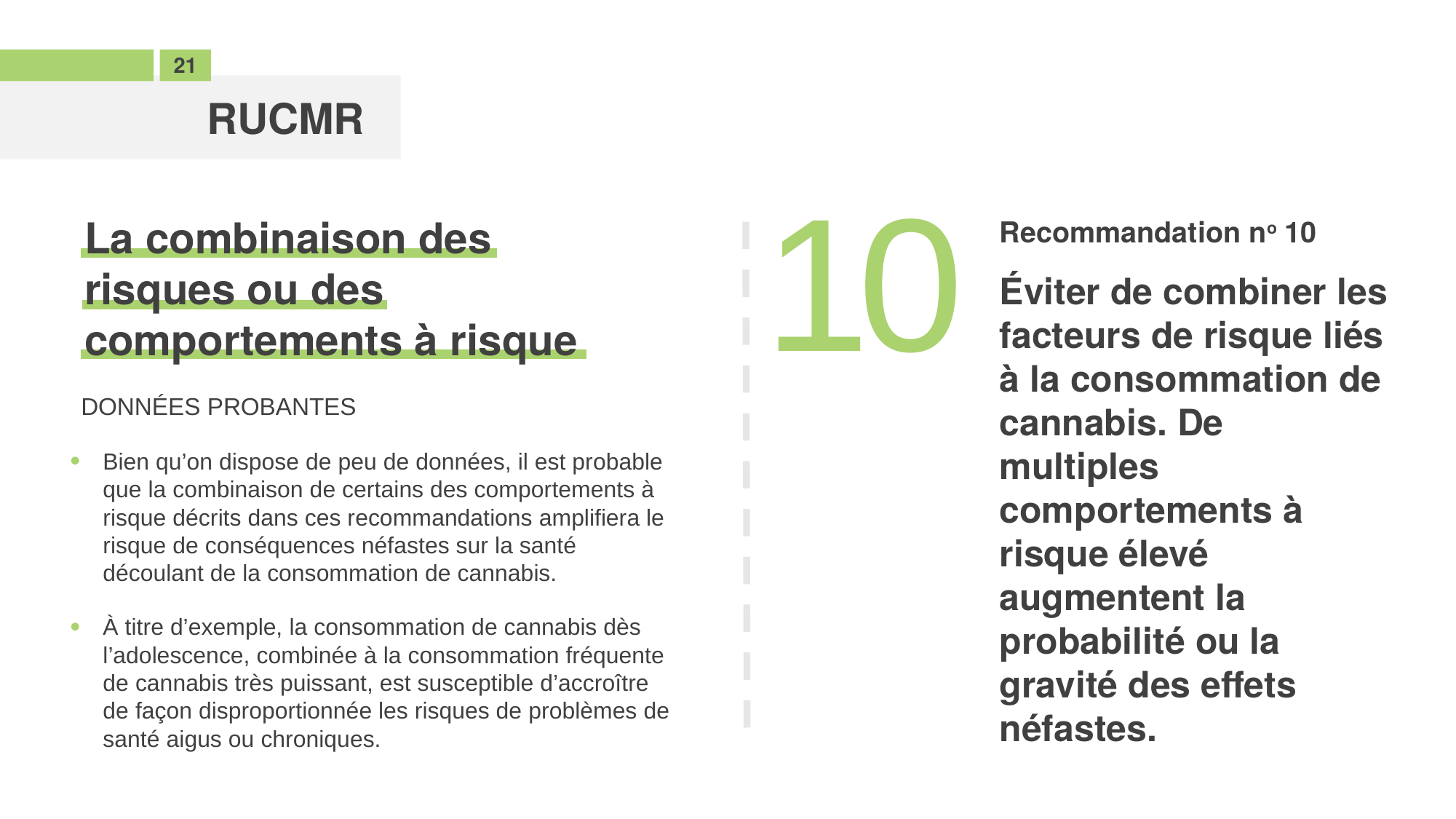

21

RUCMR
10
Recommandation no 10
Éviter de combiner les facteurs de risque liés à la consommation de cannabis. De multiples comportements à risque élevé augmentent la probabilité ou la gravité des effets néfastes.
La combinaison des risques ou des comportements à risque
DONNÉES PROBANTES
Bien qu’on dispose de peu de données, il est probable que la combinaison de certains des comportements à risque décrits dans ces recommandations amplifiera le risque de conséquences néfastes sur la santé découlant de la consommation de cannabis.
À titre d’exemple, la consommation de cannabis dès l’adolescence, combinée à la consommation fréquente de cannabis très puissant, est susceptible d’accroître de façon disproportionnée les risques de problèmes de santé aigus ou chroniques.